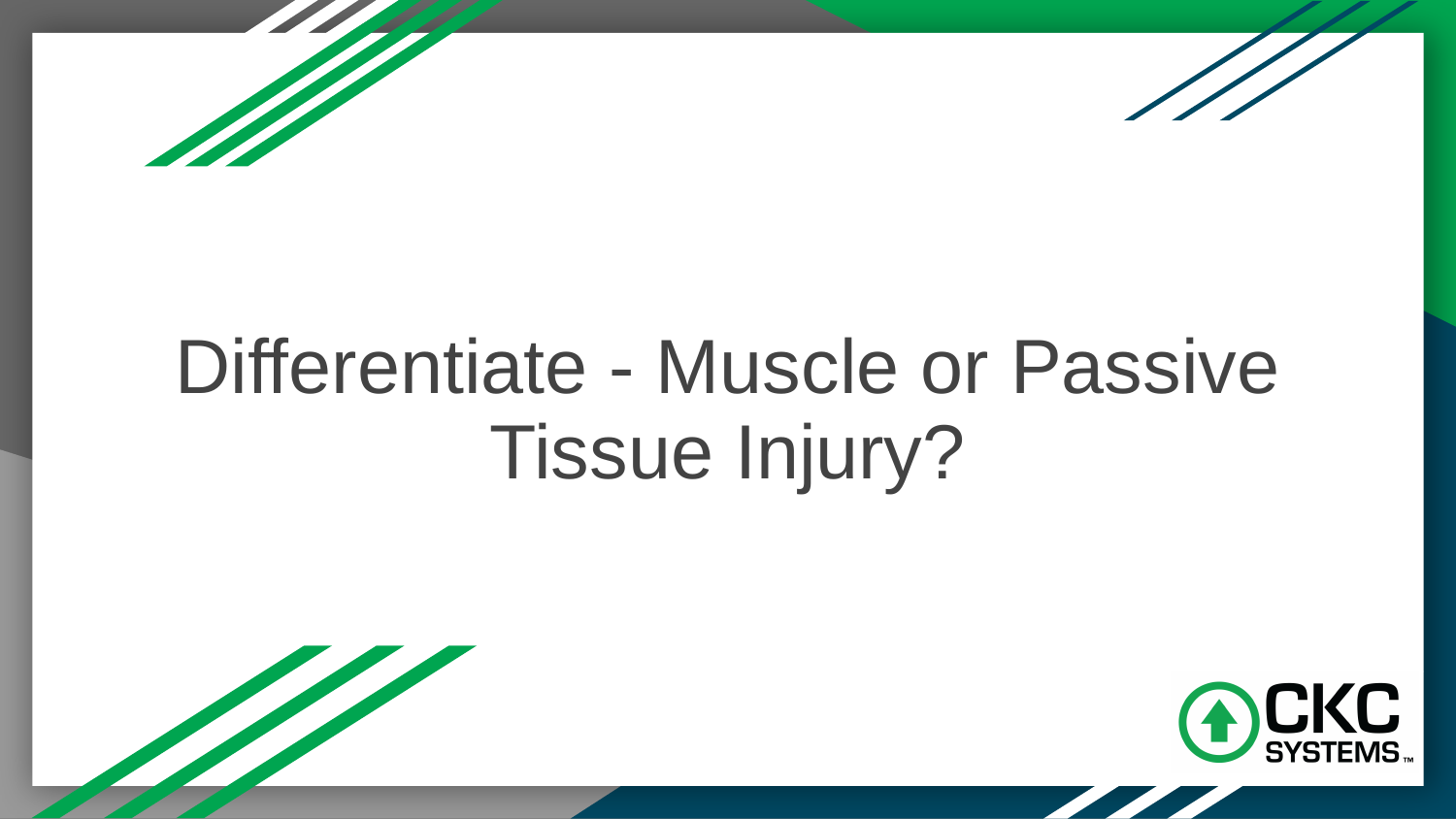

# Differentiate - Muscle or Passive Tissue Injury?